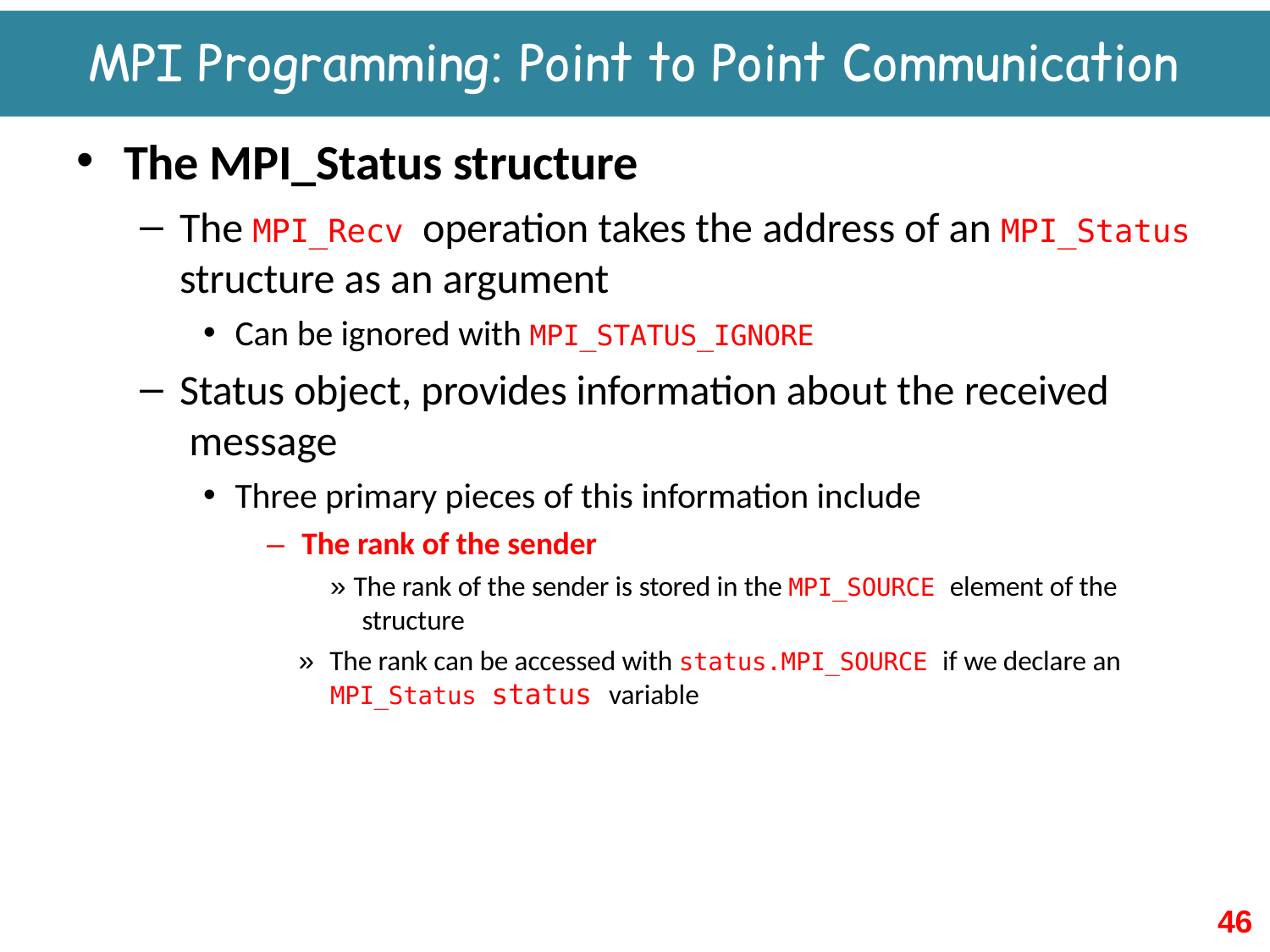

# MPI Programming: Point to Point Communication
The MPI_Status structure
The MPI_Recv operation takes the address of an MPI_Status
structure as an argument
Can be ignored with MPI_STATUS_IGNORE
Status object, provides information about the received  message
Three primary pieces of this information include
–  The rank of the sender
» The rank of the sender is stored in the MPI_SOURCE element of the  structure
»  The rank can be accessed with status.MPI_SOURCE if we declare an
MPI_Status status variable
46